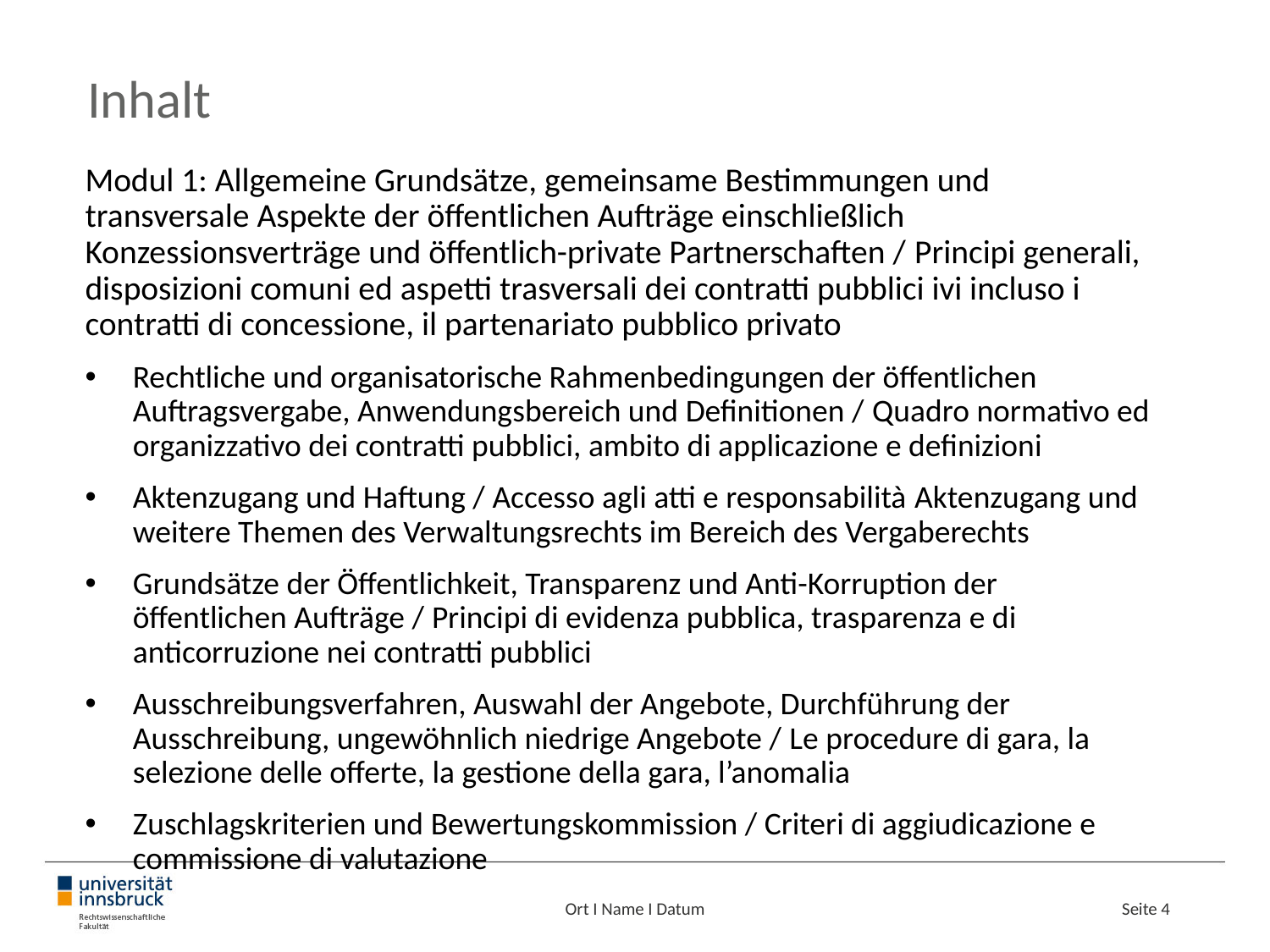

# Inhalt
Modul 1: Allgemeine Grundsätze, gemeinsame Bestimmungen und transversale Aspekte der öffentlichen Aufträge einschließlich Konzessionsverträge und öffentlich-private Partnerschaften / Principi generali, disposizioni comuni ed aspetti trasversali dei contratti pubblici ivi incluso i contratti di concessione, il partenariato pubblico privato
Rechtliche und organisatorische Rahmenbedingungen der öffentlichen Auftragsvergabe, Anwendungsbereich und Definitionen / Quadro normativo ed organizzativo dei contratti pubblici, ambito di applicazione e definizioni
Aktenzugang und Haftung / Accesso agli atti e responsabilità Aktenzugang und weitere Themen des Verwaltungsrechts im Bereich des Vergaberechts
Grundsätze der Öffentlichkeit, Transparenz und Anti-Korruption der öffentlichen Aufträge / Principi di evidenza pubblica, trasparenza e di anticorruzione nei contratti pubblici
Ausschreibungsverfahren, Auswahl der Angebote, Durchführung der Ausschreibung, ungewöhnlich niedrige Angebote / Le procedure di gara, la selezione delle offerte, la gestione della gara, l’anomalia
Zuschlagskriterien und Bewertungskommission / Criteri di aggiudicazione e commissione di valutazione

Ort I Name I Datum
Seite 4